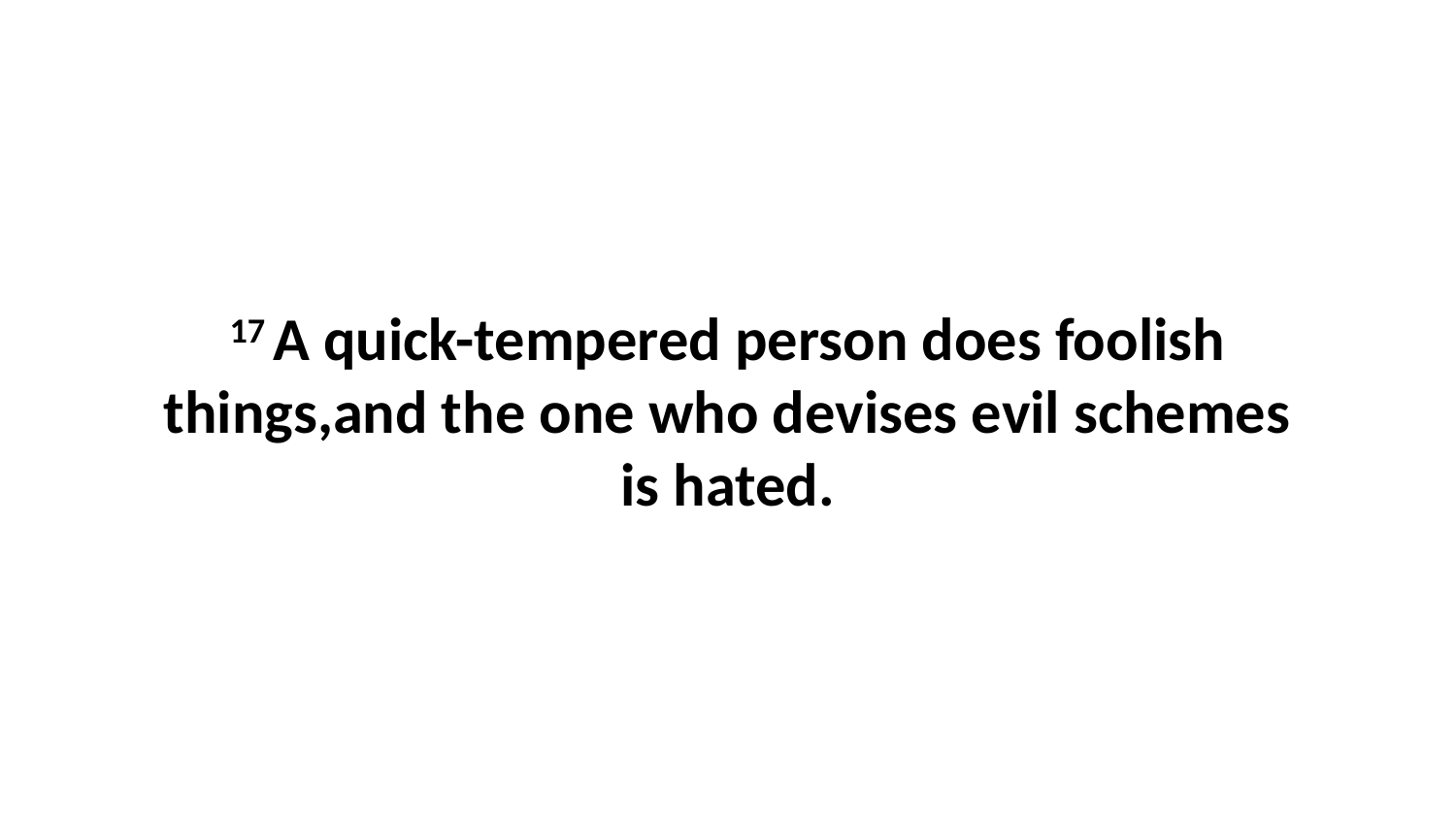

17 A quick-tempered person does foolish things,and the one who devises evil schemes is hated.